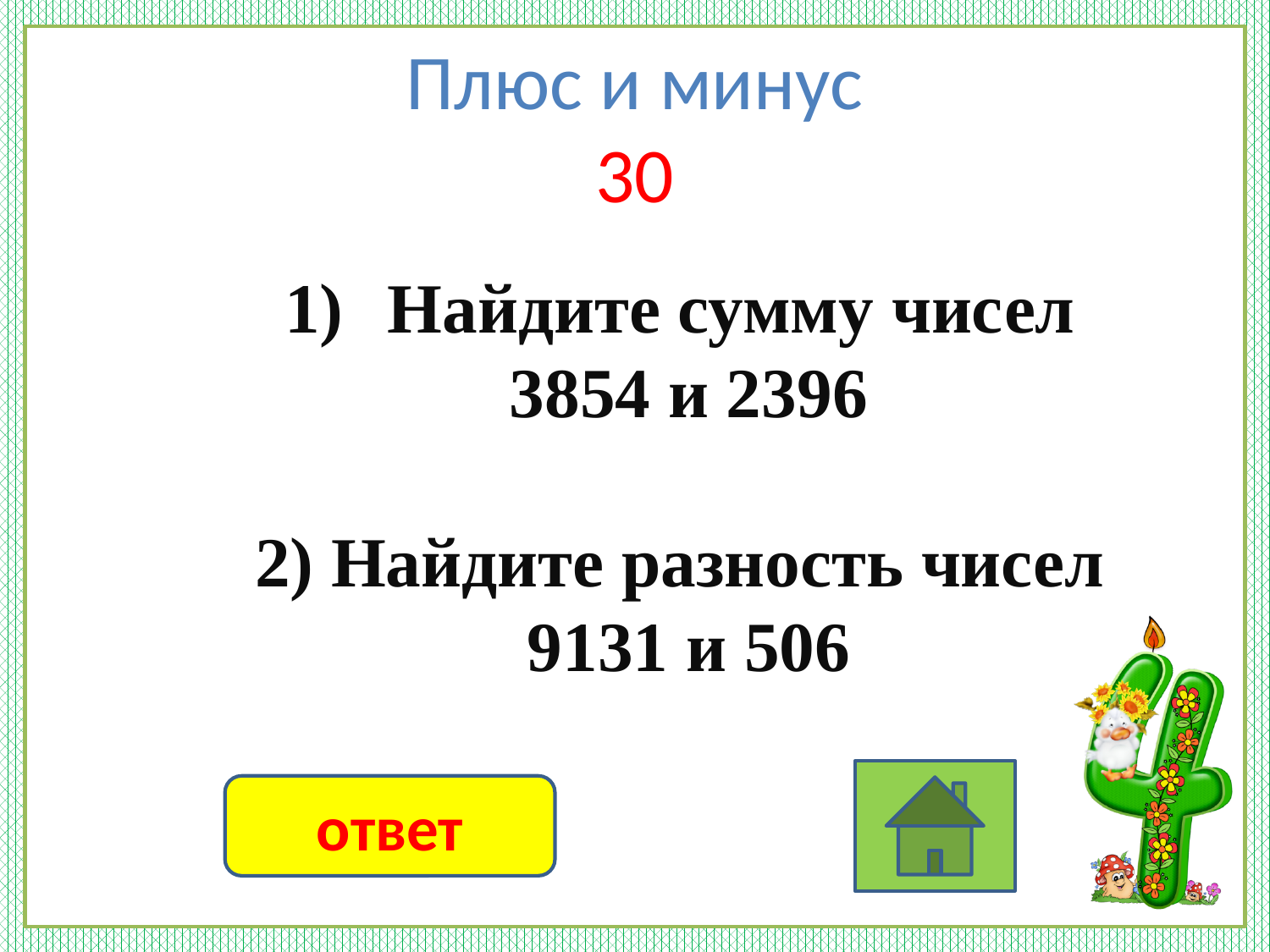

# Плюс и минус 30
Найдите сумму чисел
 3854 и 2396

2) Найдите разность чисел
 9131 и 506

ответ